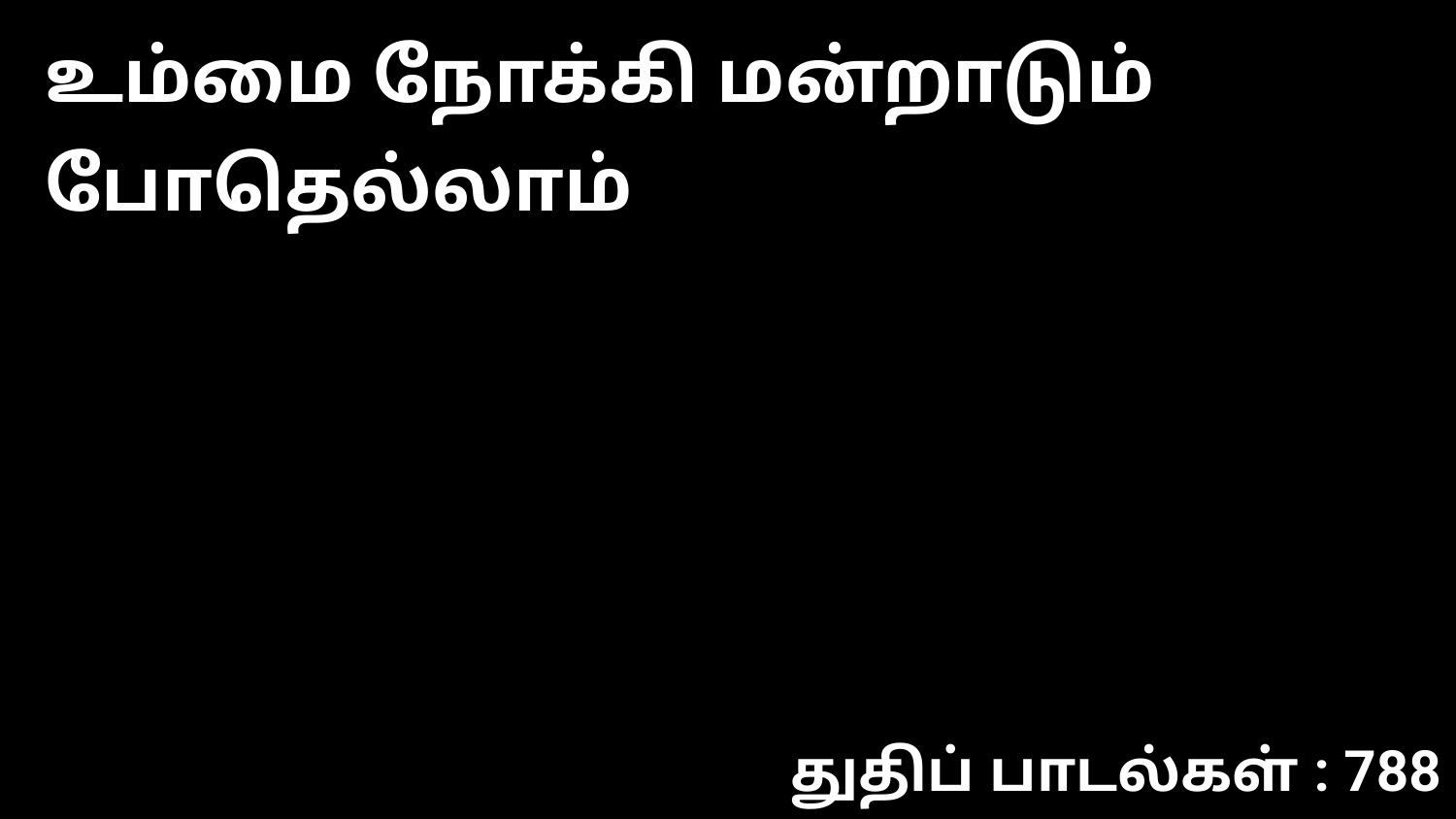

உம்மை நோக்கி மன்றாடும் போதெல்லாம்
துதிப் பாடல்கள் : 788